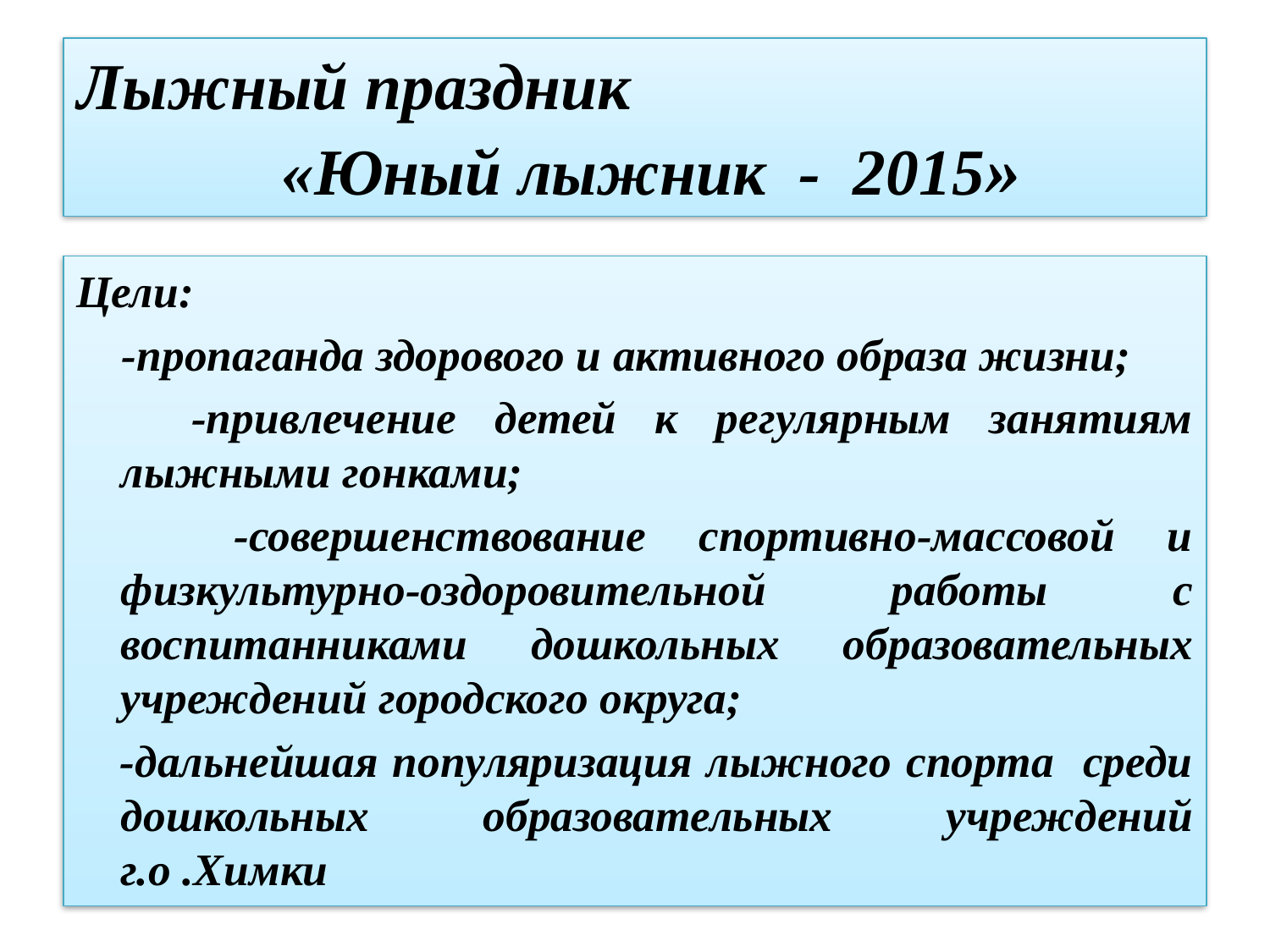

# Лыжный праздник                                     «Юный лыжник  -  2015»
Цели:
    -пропаганда здорового и активного образа жизни;
   -привлечение детей к регулярным занятиям лыжными гонками;
   -совершенствование спортивно-массовой и физкультурно-оздоровительной работы с воспитанниками дошкольных образовательных учреждений городского округа;
   -дальнейшая популяризация лыжного спорта  среди дошкольных образовательных учреждений г.о .Химки